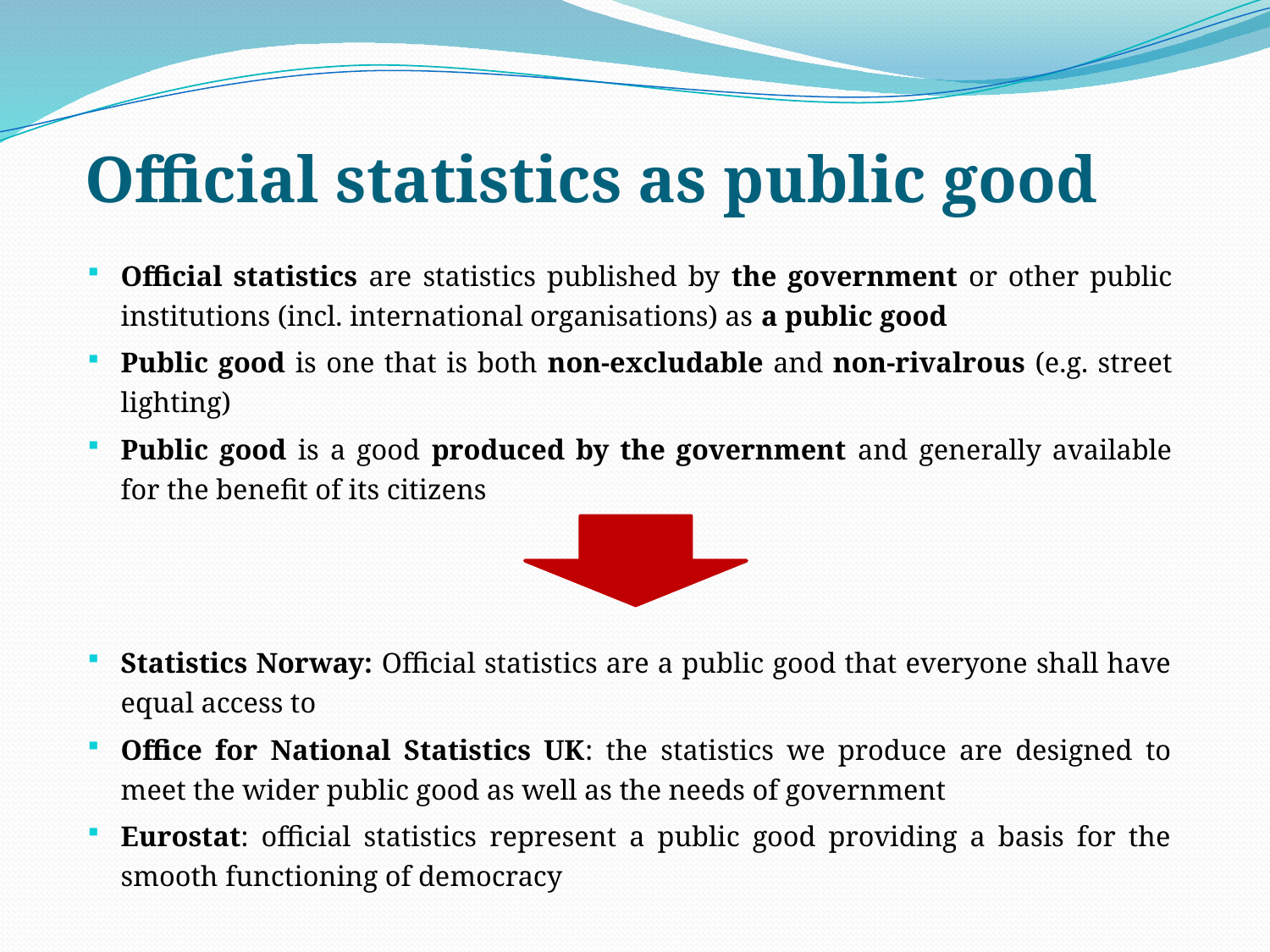

# Official statistics as public good
Official statistics are statistics published by the government or other public institutions (incl. international organisations) as a public good
Public good is one that is both non-excludable and non-rivalrous (e.g. street lighting)
Public good is a good produced by the government and generally available for the benefit of its citizens

Statistics Norway: Official statistics are a public good that everyone shall have equal access to
Office for National Statistics UK: the statistics we produce are designed to meet the wider public good as well as the needs of government
Eurostat: official statistics represent a public good providing a basis for the smooth functioning of democracy